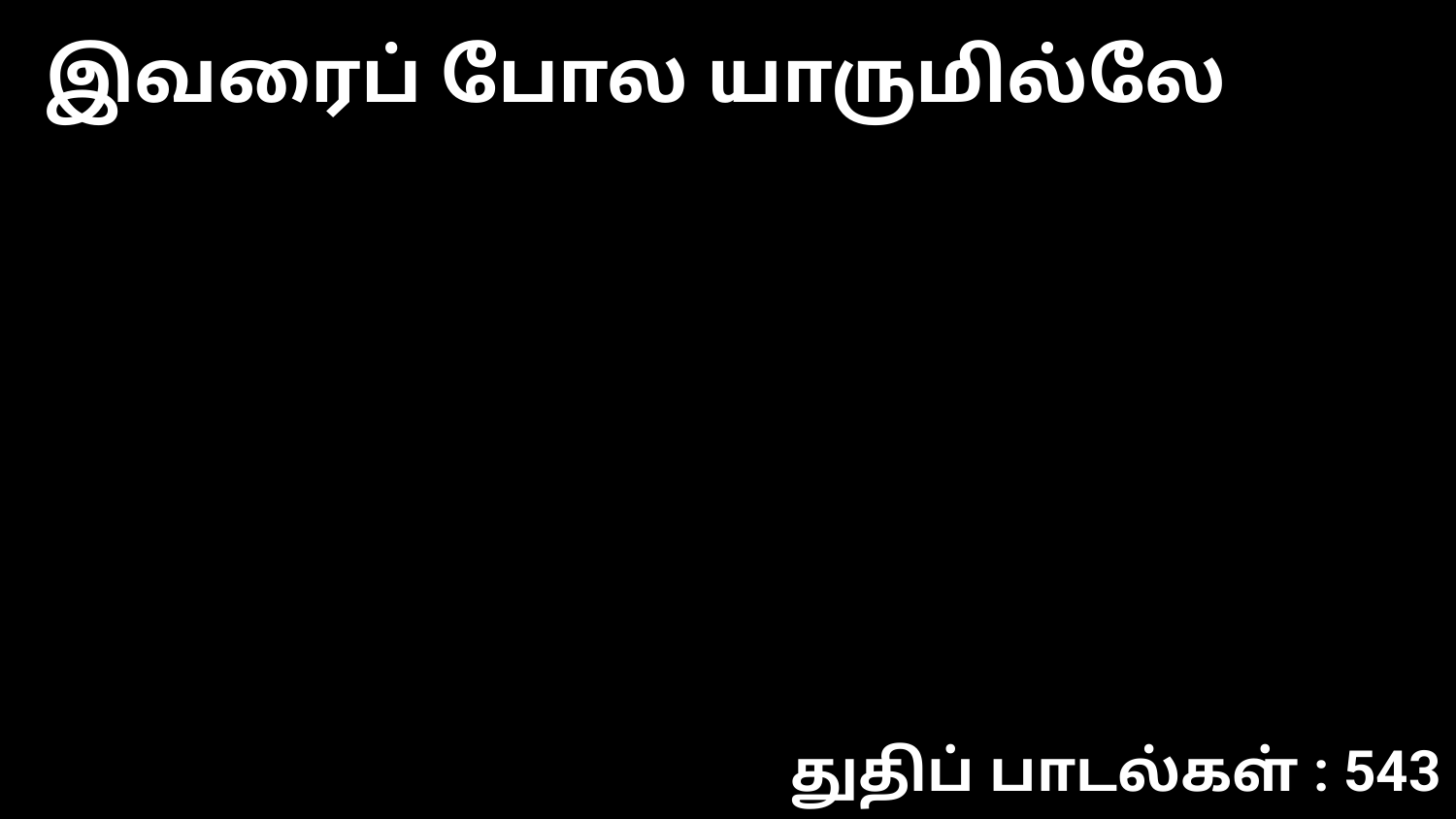

இவரைப் போல யாருமில்லே
துதிப் பாடல்கள் : 543